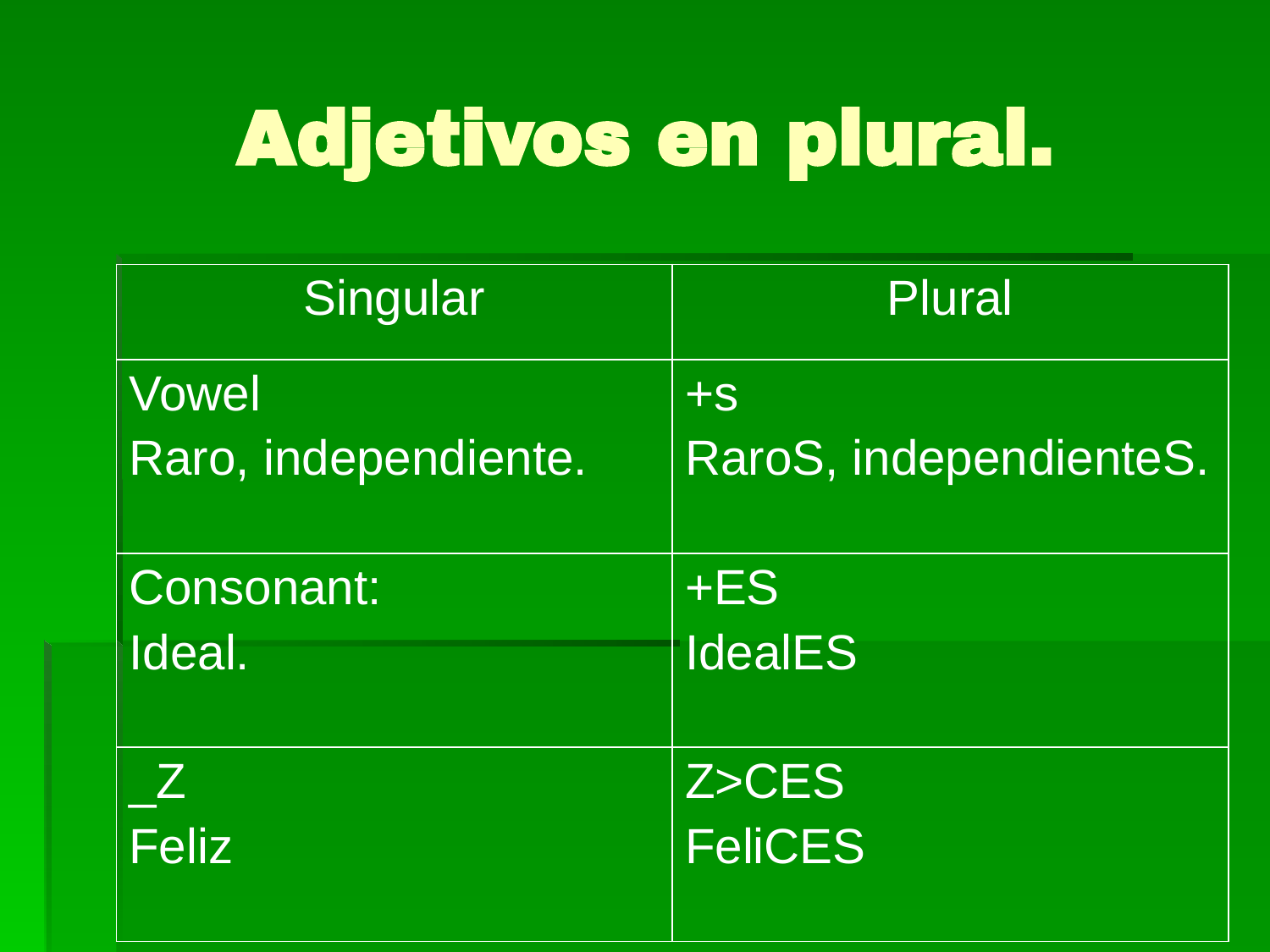

# Adjetivos en plural.
| Singular | Plural |
| --- | --- |
| Vowel Raro, independiente. | +s RaroS, independienteS. |
| Consonant: Ideal. | +ES IdealES |
| \_Z Feliz | Z>CES FeliCES |